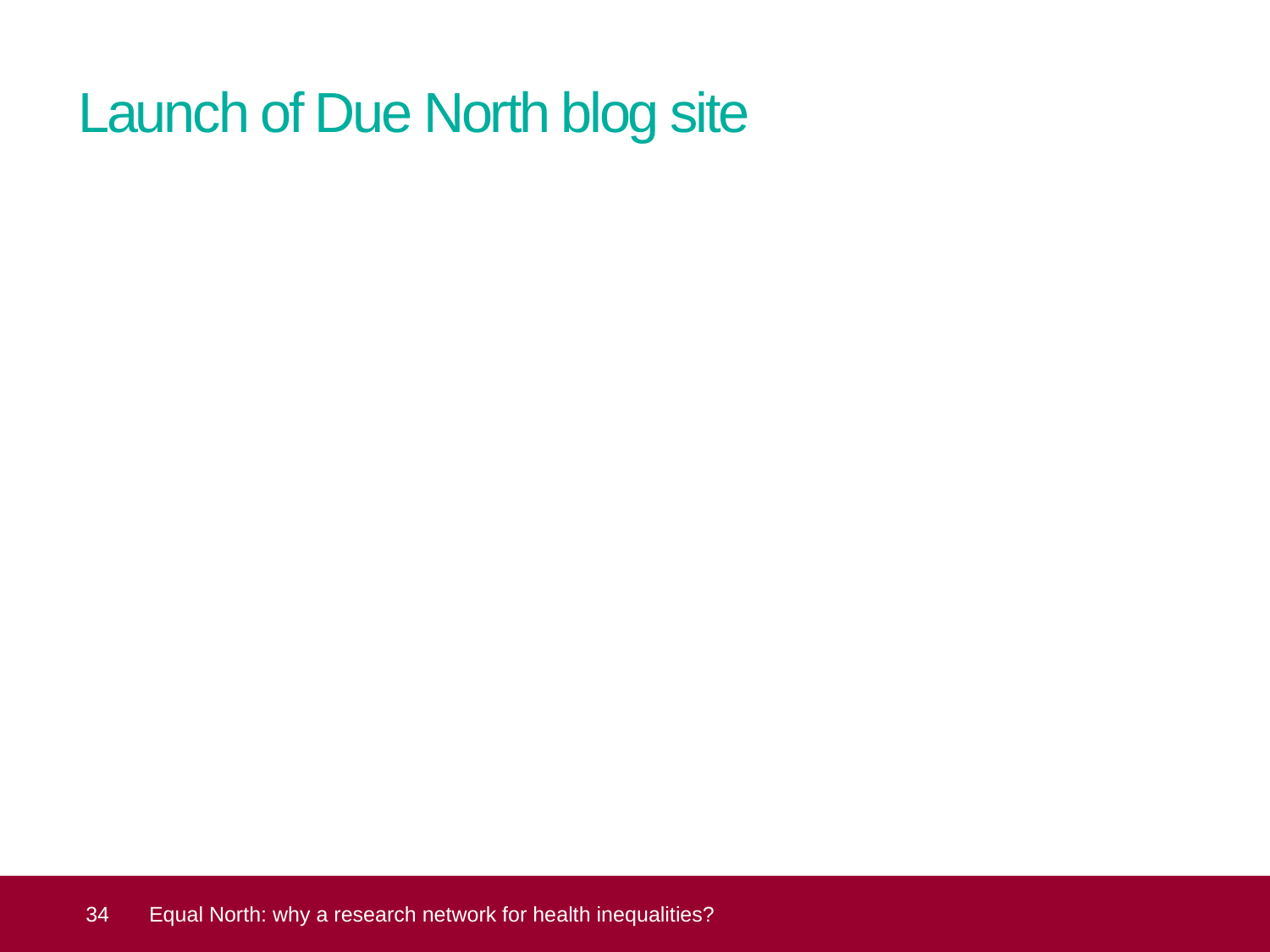

# Launch of Due North blog site

  34
Equal North: why a research network for health inequalities?